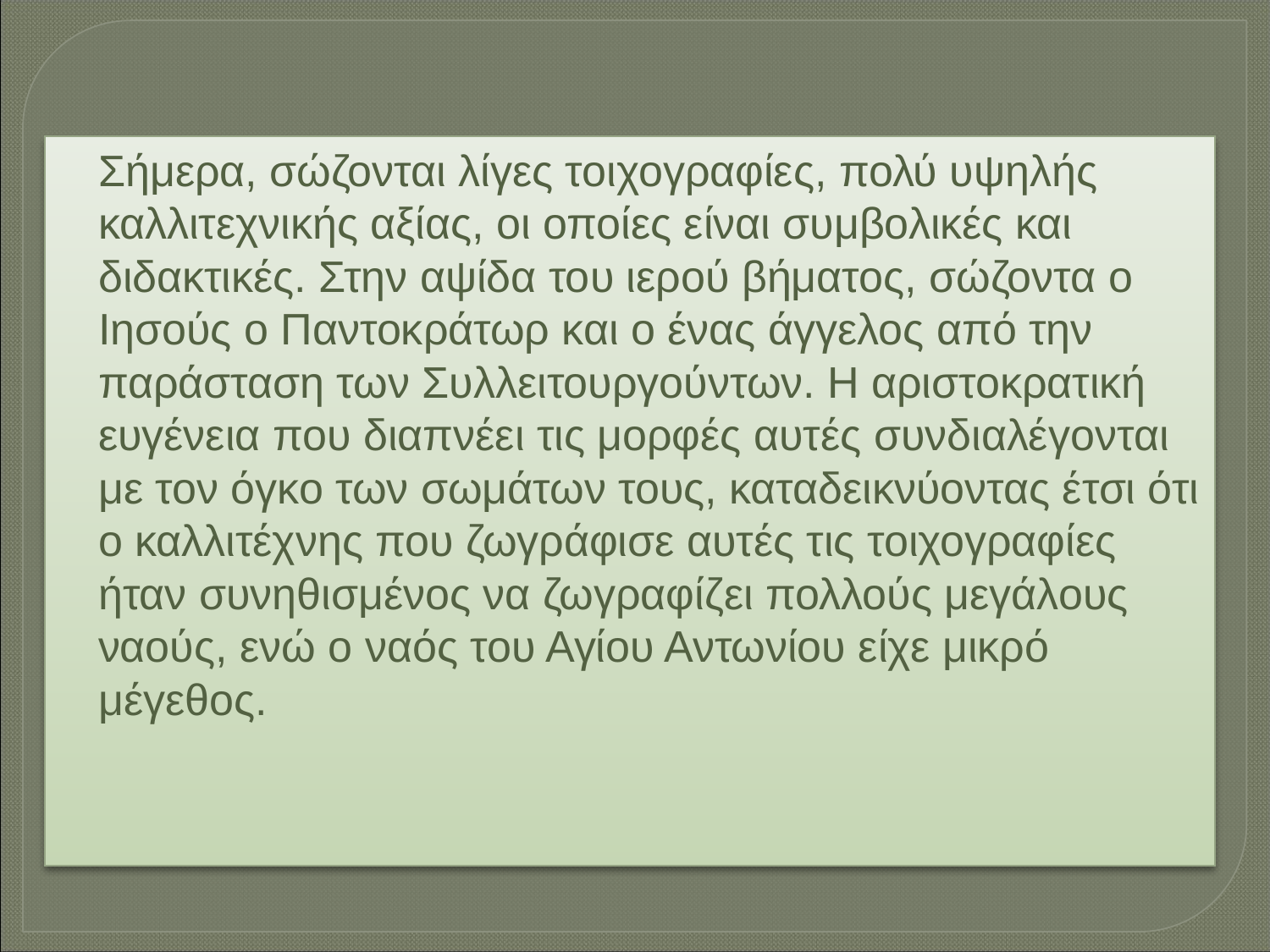

Σήμερα, σώζονται λίγες τοιχογραφίες, πολύ υψηλής καλλιτεχνικής αξίας, οι οποίες είναι συμβολικές και διδακτικές. Στην αψίδα του ιερού βήματος, σώζοντα ο Ιησούς ο Παντοκράτωρ και ο ένας άγγελος από την παράσταση των Συλλειτουργούντων. Η αριστοκρατική ευγένεια που διαπνέει τις μορφές αυτές συνδιαλέγονται με τον όγκο των σωμάτων τους, καταδεικνύοντας έτσι ότι ο καλλιτέχνης που ζωγράφισε αυτές τις τοιχογραφίες ήταν συνηθισμένος να ζωγραφίζει πολλούς μεγάλους ναούς, ενώ ο ναός του Αγίου Αντωνίου είχε μικρό μέγεθος.